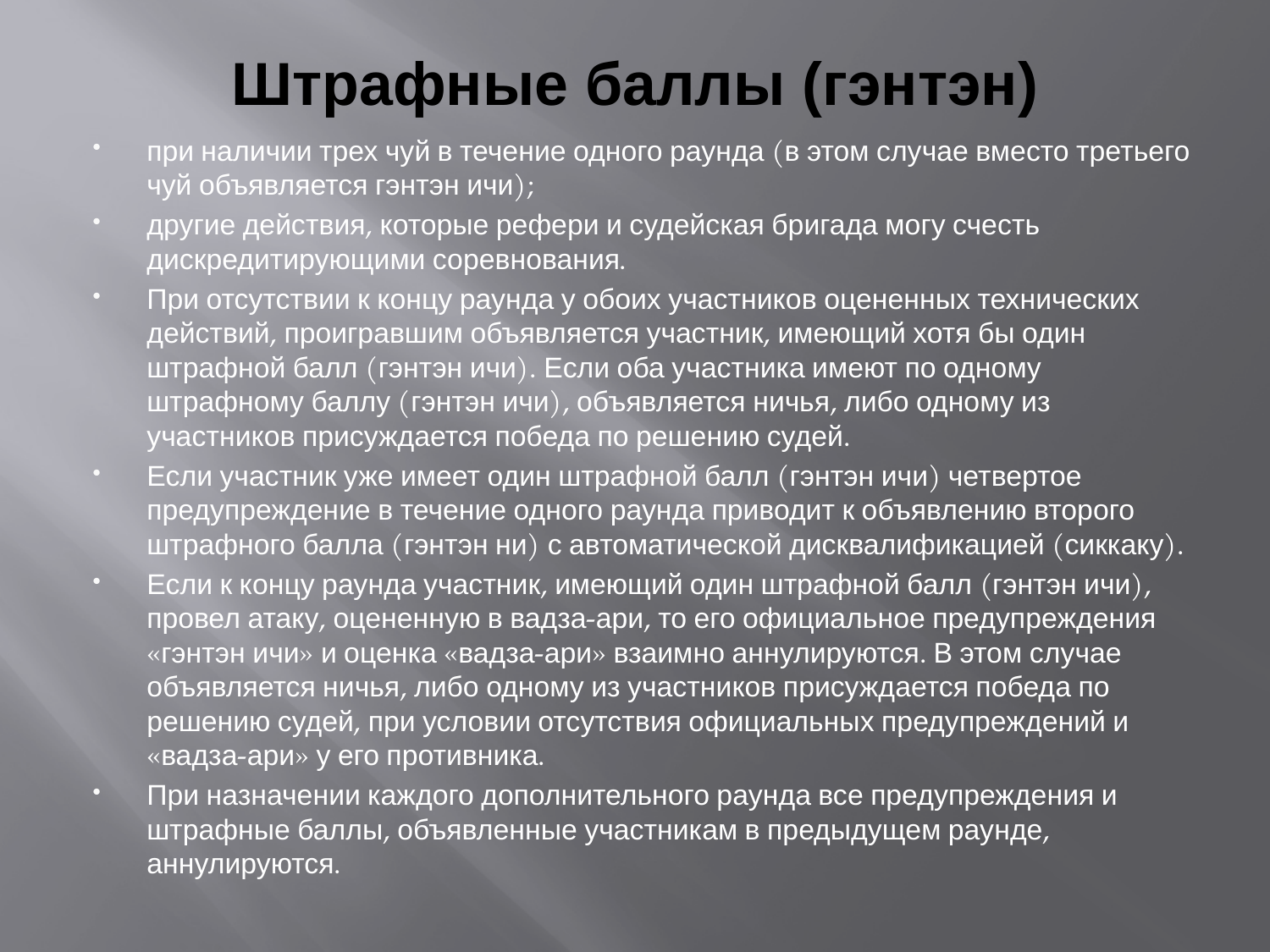

# Штрафные баллы (гэнтэн)
при наличии трех чуй в течение одного раунда (в этом случае вместо третьего чуй объявляется гэнтэн ичи);
другие действия, которые рефери и судейская бригада могу счесть дискредитирующими соревнования.
При отсутствии к концу раунда у обоих участников оцененных технических действий, проигравшим объявляется участник, имеющий хотя бы один штрафной балл (гэнтэн ичи). Если оба участника имеют по одному штрафному баллу (гэнтэн ичи), объявляется ничья, либо одному из участников присуждается победа по решению судей.
Если участник уже имеет один штрафной балл (гэнтэн ичи) четвертое предупреждение в течение одного раунда приводит к объявлению второго штрафного балла (гэнтэн ни) с автоматической дисквалификацией (сиккаку).
Если к концу раунда участник, имеющий один штрафной балл (гэнтэн ичи), провел атаку, оцененную в вадза-ари, то его официальное предупреждения «гэнтэн ичи» и оценка «вадза-ари» взаимно аннулируются. В этом случае объявляется ничья, либо одному из участников присуждается победа по решению судей, при условии отсутствия официальных предупреждений и «вадза-ари» у его противника.
При назначении каждого дополнительного раунда все предупреждения и штрафные баллы, объявленные участникам в предыдущем раунде, аннулируются.